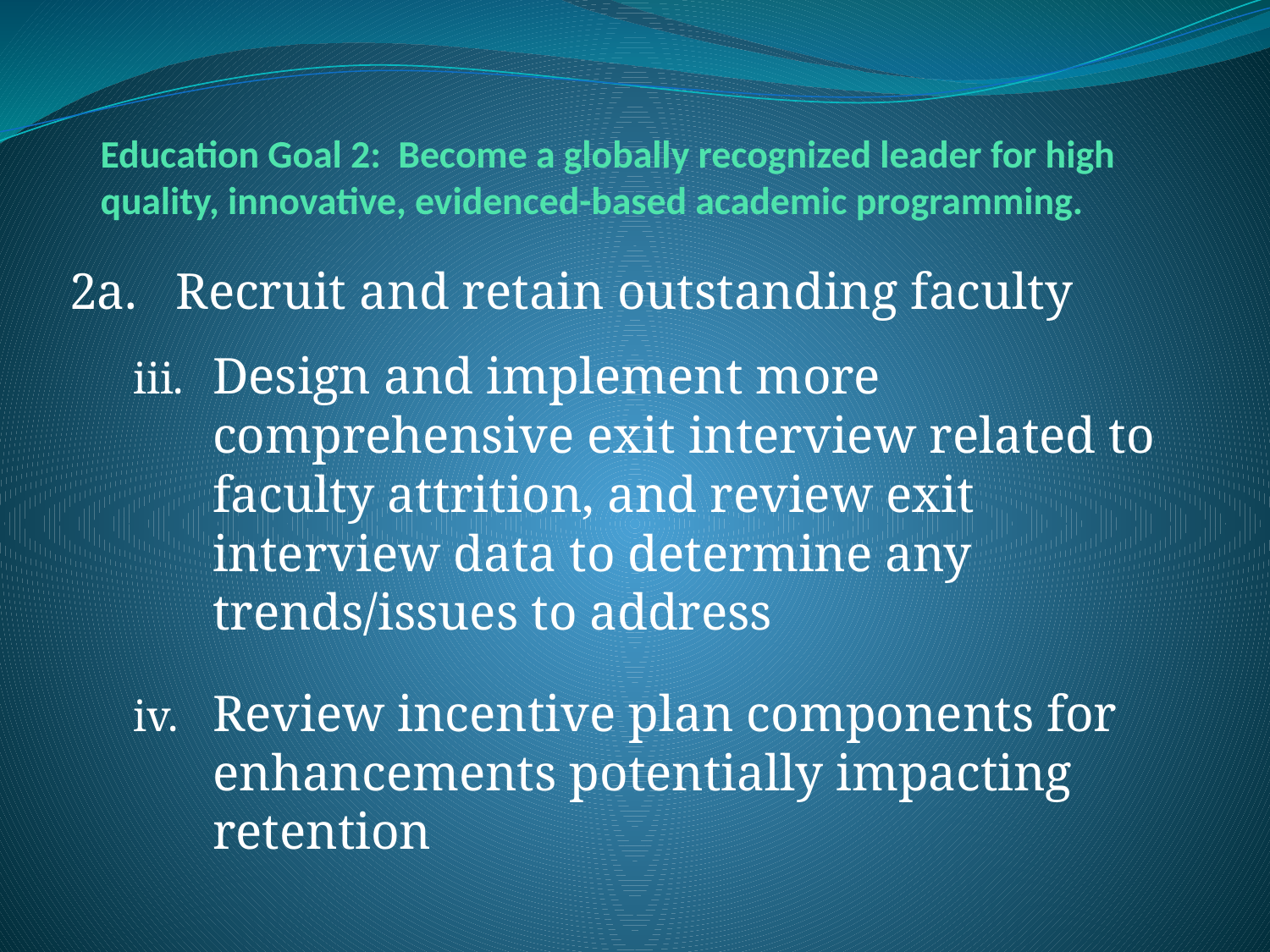

# Education Goal 2:  Become a globally recognized leader for high quality, innovative, evidenced-based academic programming.
2a.   Recruit and retain outstanding faculty

Design and implement more comprehensive exit interview related to faculty attrition, and review exit interview data to determine any trends/issues to address

Review incentive plan components for enhancements potentially impacting retention